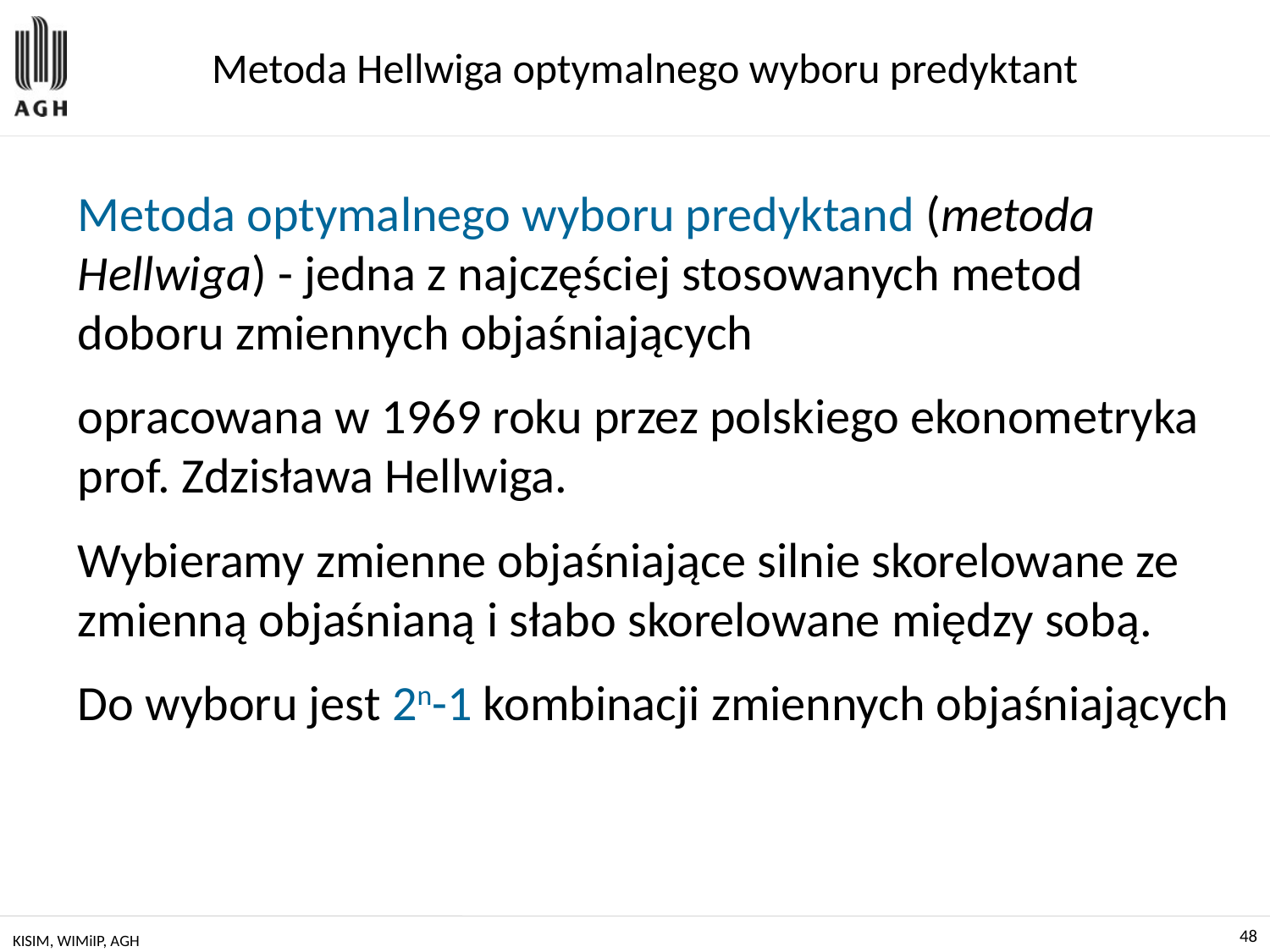

# Metoda Hellwiga optymalnego wyboru predyktant
Metoda optymalnego wyboru predyktand (metoda Hellwiga) - jedna z najczęściej stosowanych metod doboru zmiennych objaśniających
opracowana w 1969 roku przez polskiego ekonometryka prof. Zdzisława Hellwiga.
Wybieramy zmienne objaśniające silnie skorelowane ze zmienną objaśnianą i słabo skorelowane między sobą.
Do wyboru jest 2n-1 kombinacji zmiennych objaśniających
KISIM, WIMiIP, AGH